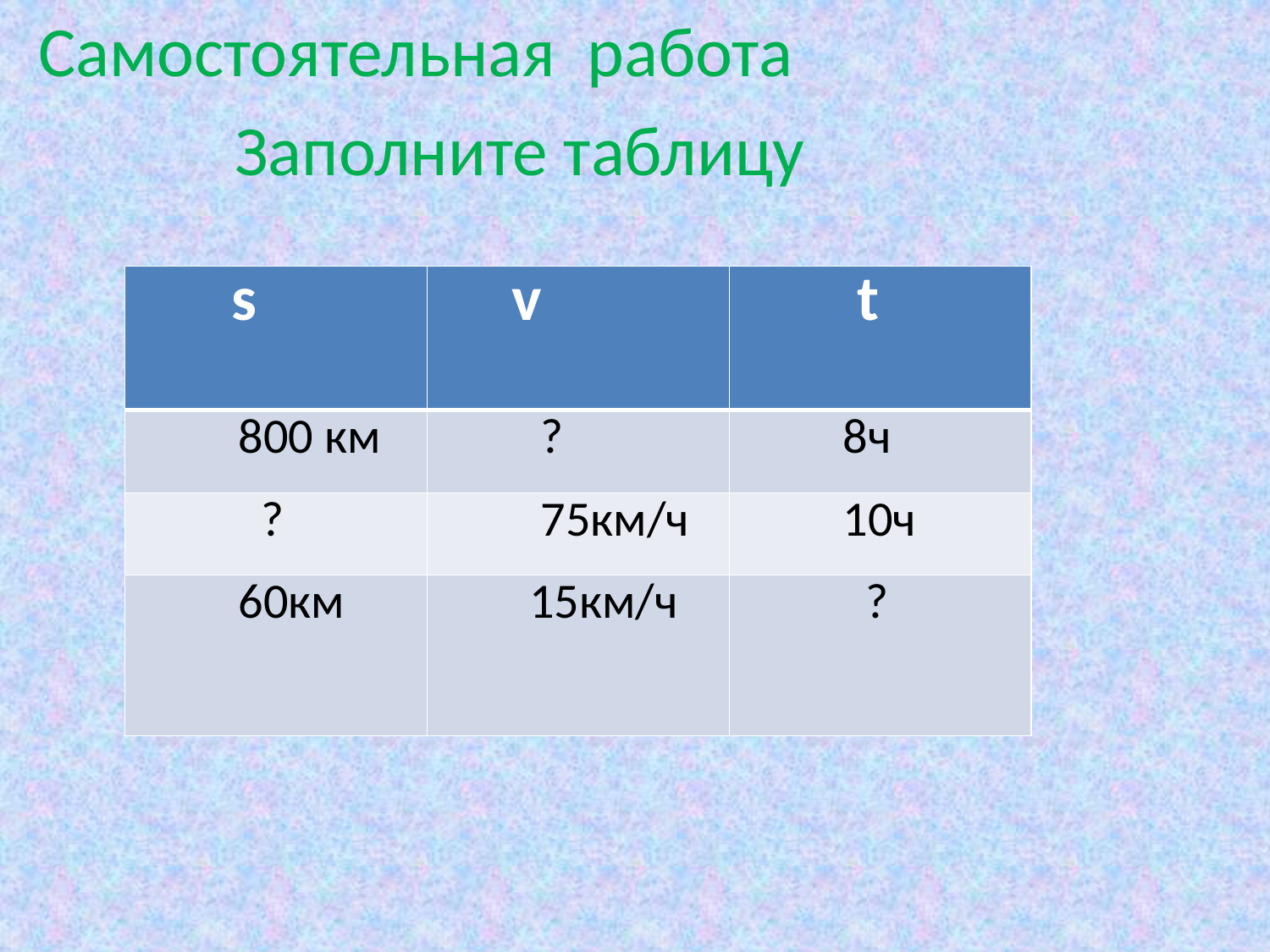

Самостоятельная  работа
              Заполните таблицу

#
| s | v | t |
| --- | --- | --- |
| 800 км | ? | 8ч |
| ? | 75км/ч | 10ч |
| 60км | 15км/ч | ? |